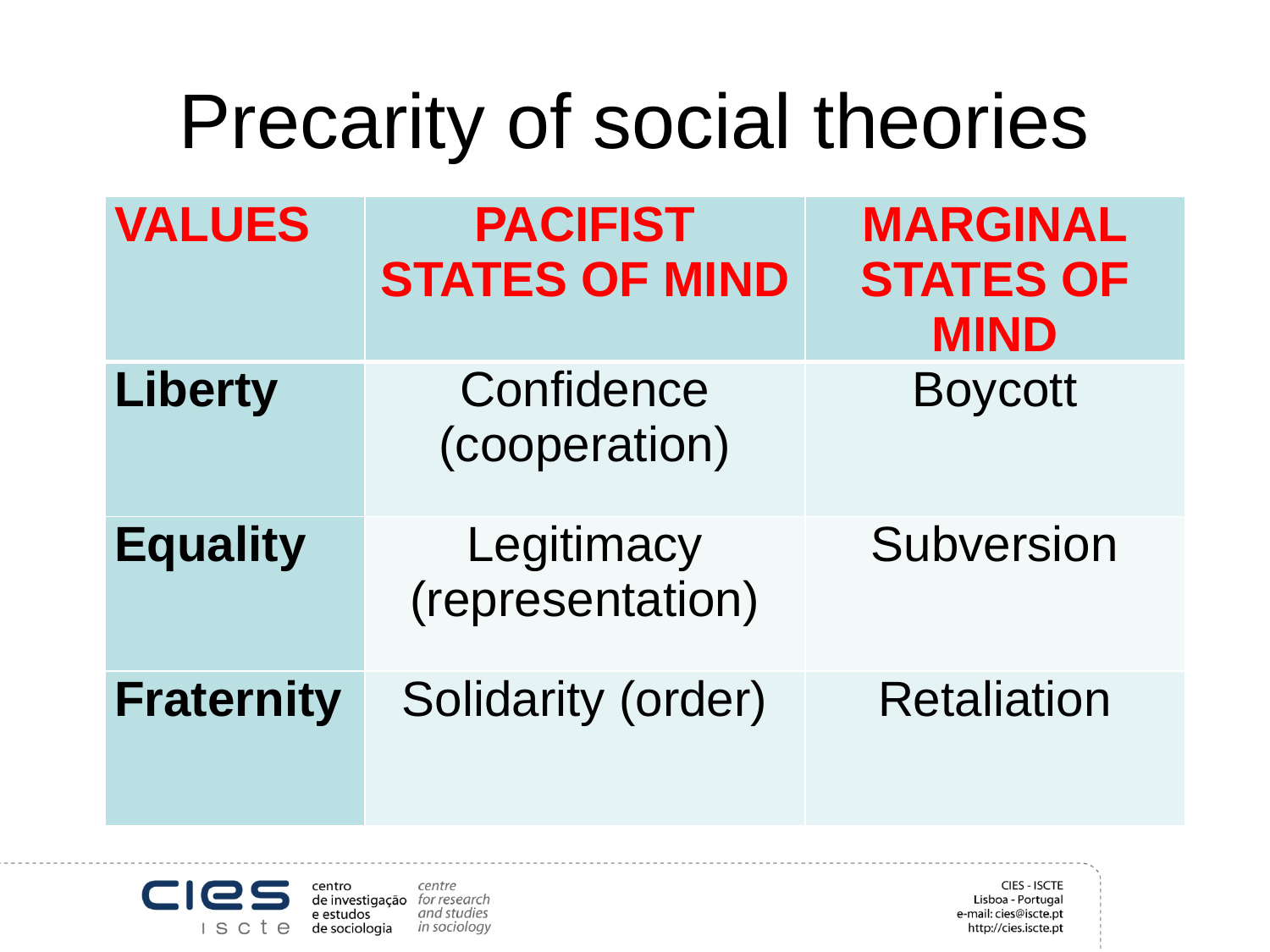

# Precarity of social theories
| VALUES | PACIFIST STATES OF MIND | MARGINAL STATES OF MIND |
| --- | --- | --- |
| Liberty | Confidence (cooperation) | Boycott |
| Equality | Legitimacy (representation) | Subversion |
| Fraternity | Solidarity (order) | Retaliation |